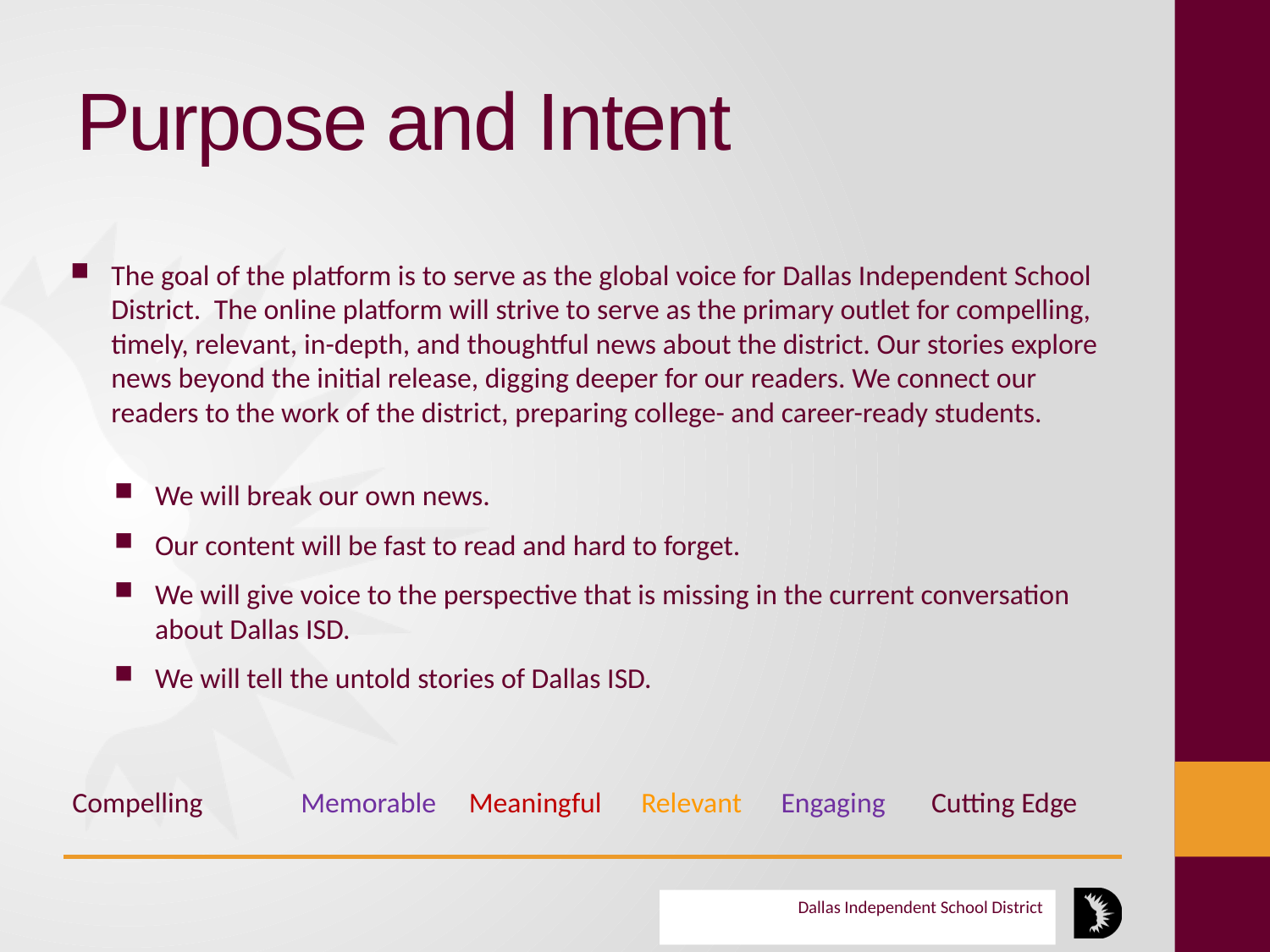

# Purpose and Intent
The goal of the platform is to serve as the global voice for Dallas Independent School District.  The online platform will strive to serve as the primary outlet for compelling, timely, relevant, in-depth, and thoughtful news about the district. Our stories explore news beyond the initial release, digging deeper for our readers. We connect our readers to the work of the district, preparing college- and career-ready students.
We will break our own news.
Our content will be fast to read and hard to forget.
We will give voice to the perspective that is missing in the current conversation about Dallas ISD.
We will tell the untold stories of Dallas ISD.
Compelling     	Memorable     Meaningful      Relevant      Engaging       Cutting Edge